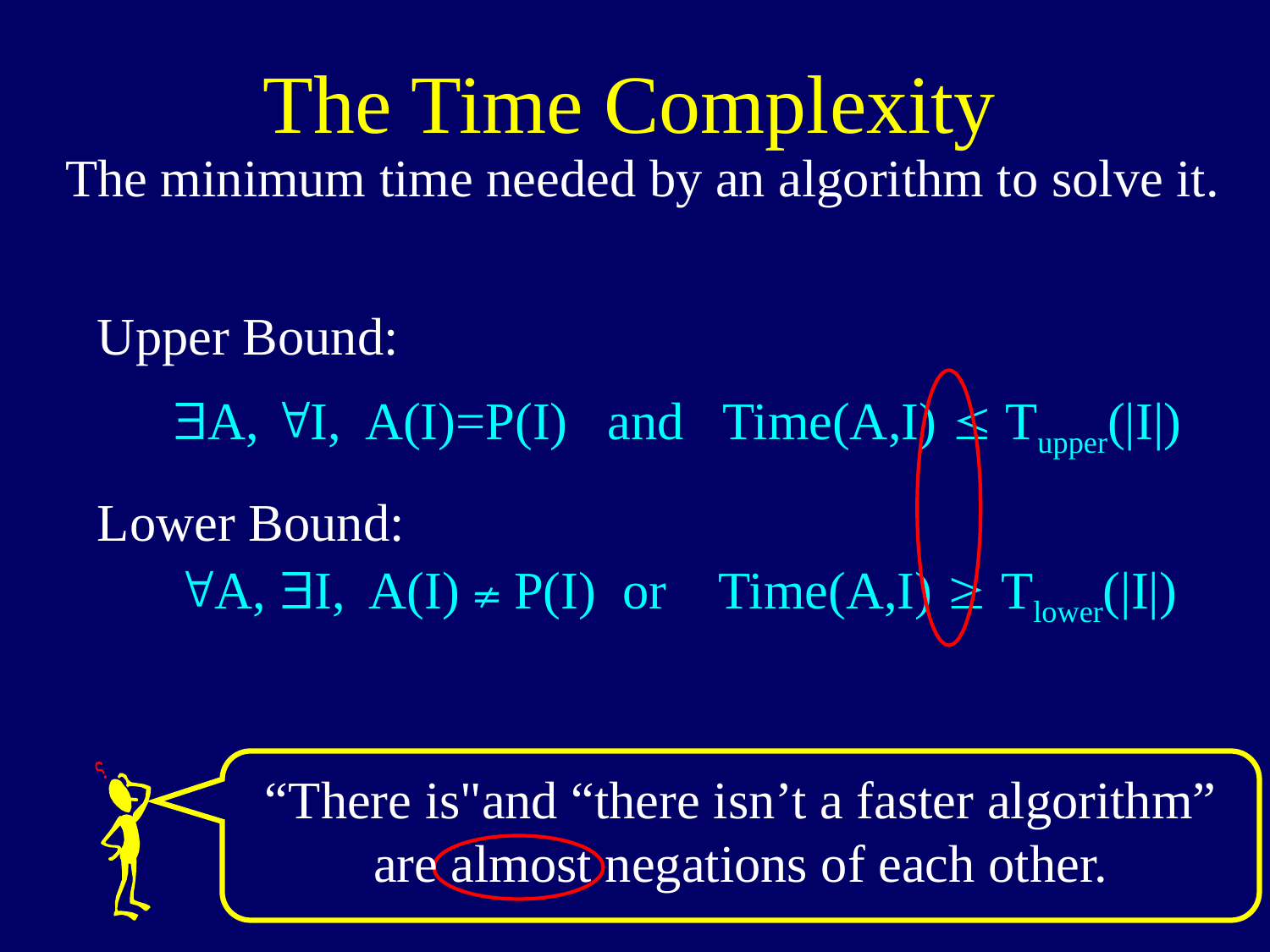

# The Time Complexity
The minimum time needed by an algorithm to solve it.
Upper Bound:

∃A, ∀I,  A(I)=P(I)   and   Time(A,I) ≤ Tupper(|I|)
Lower Bound:
∀A, ∃I,  A(I) ≠ P(I)  or    Time(A,I) ≥ Tlower(|I|)
“There is"and “there isn’t a faster algorithm”
are almost negations of each other.